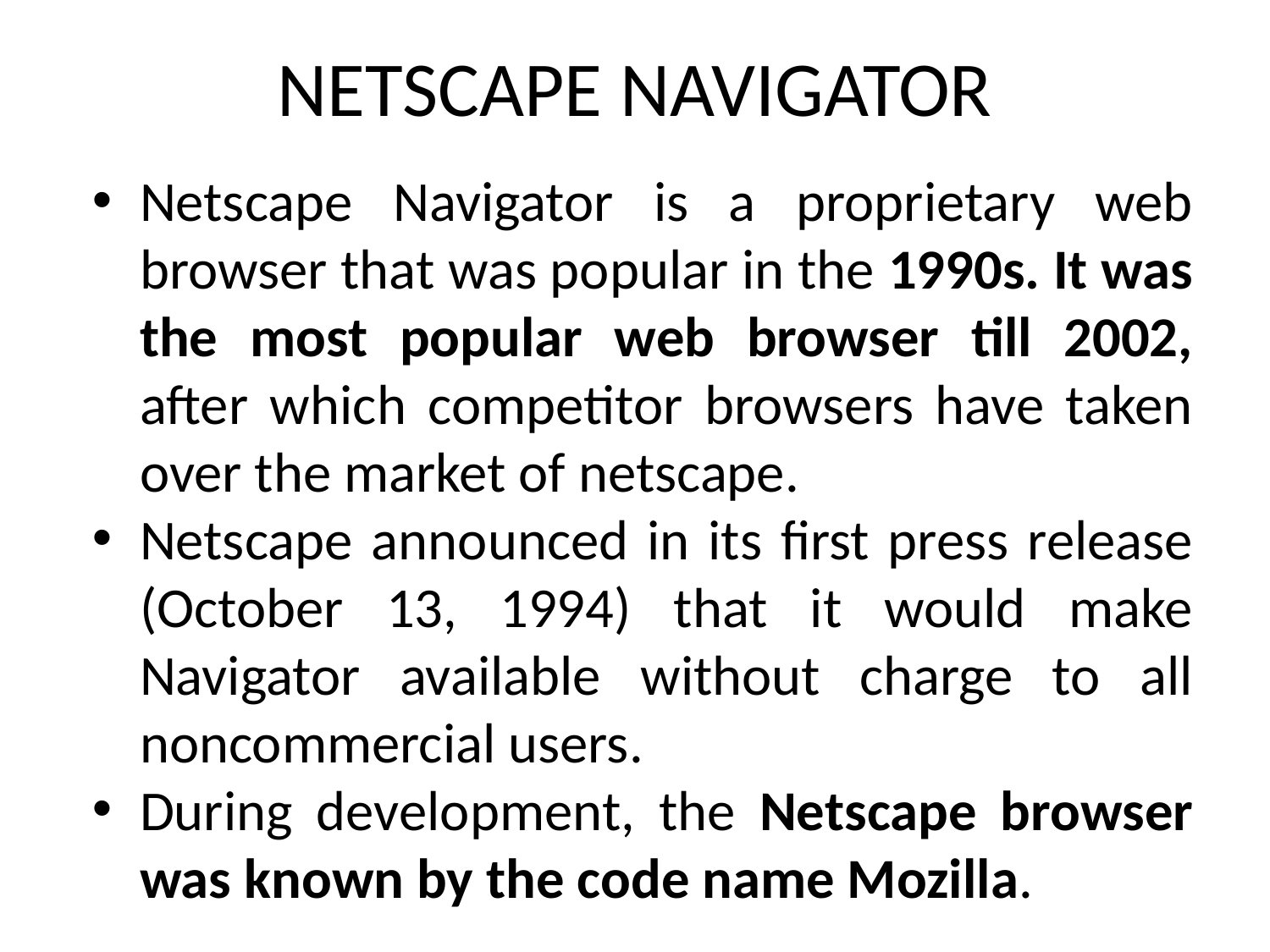

# NETSCAPE NAVIGATOR
Netscape Navigator is a proprietary web browser that was popular in the 1990s. It was the most popular web browser till 2002, after which competitor browsers have taken over the market of netscape.
Netscape announced in its first press release (October 13, 1994) that it would make Navigator available without charge to all noncommercial users.
During development, the Netscape browser was known by the code name Mozilla.